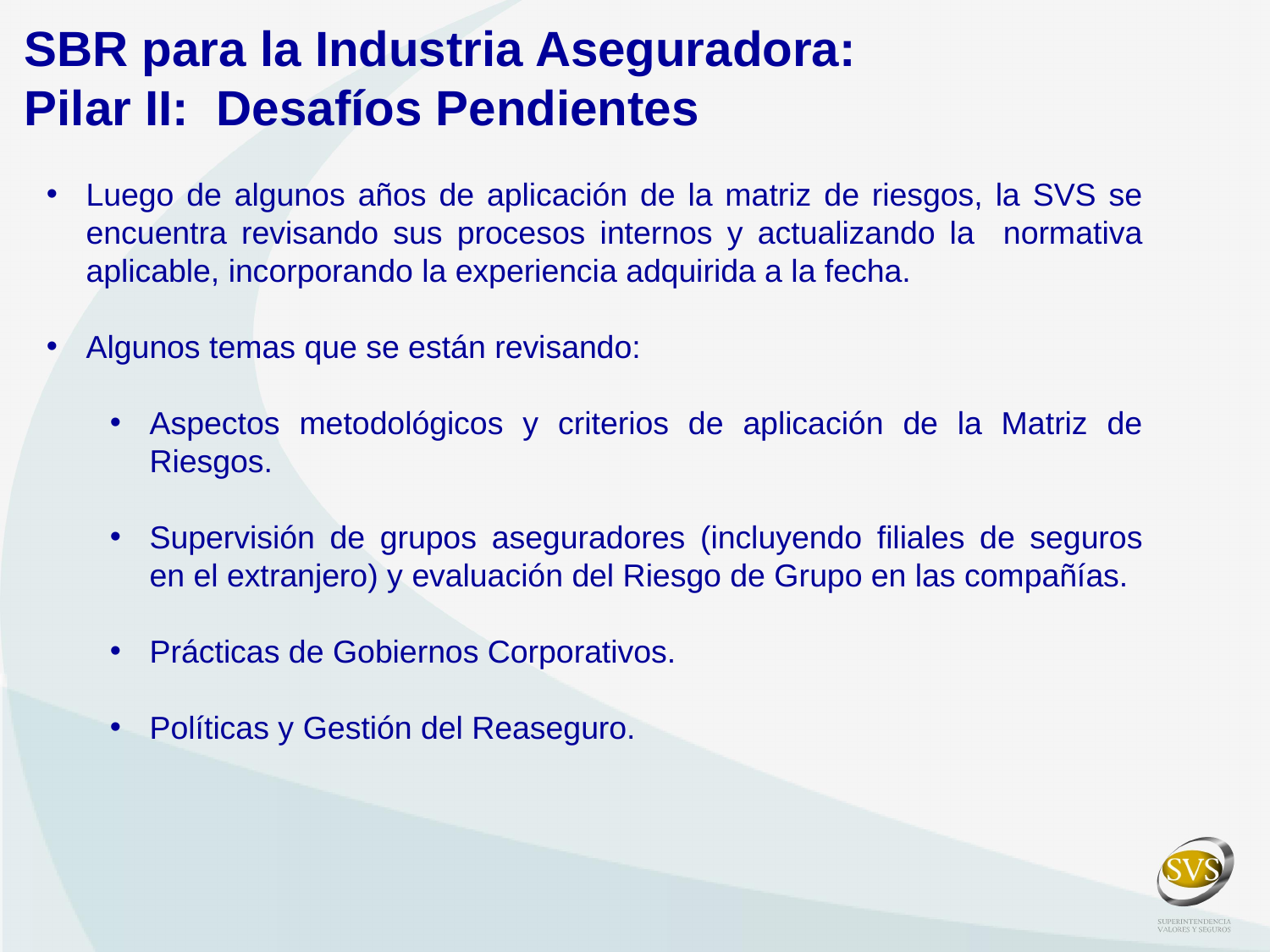

SBR para la Industria Aseguradora:
Pilar II:  Desafíos Pendientes
Luego de algunos años de aplicación de la matriz de riesgos, la SVS se encuentra revisando sus procesos internos y actualizando la  normativa aplicable, incorporando la experiencia adquirida a la fecha.

Algunos temas que se están revisando:

Aspectos metodológicos y criterios de aplicación de la Matriz de Riesgos.

Supervisión de grupos aseguradores (incluyendo filiales de seguros en el extranjero) y evaluación del Riesgo de Grupo en las compañías.

Prácticas de Gobiernos Corporativos.

Políticas y Gestión del Reaseguro.